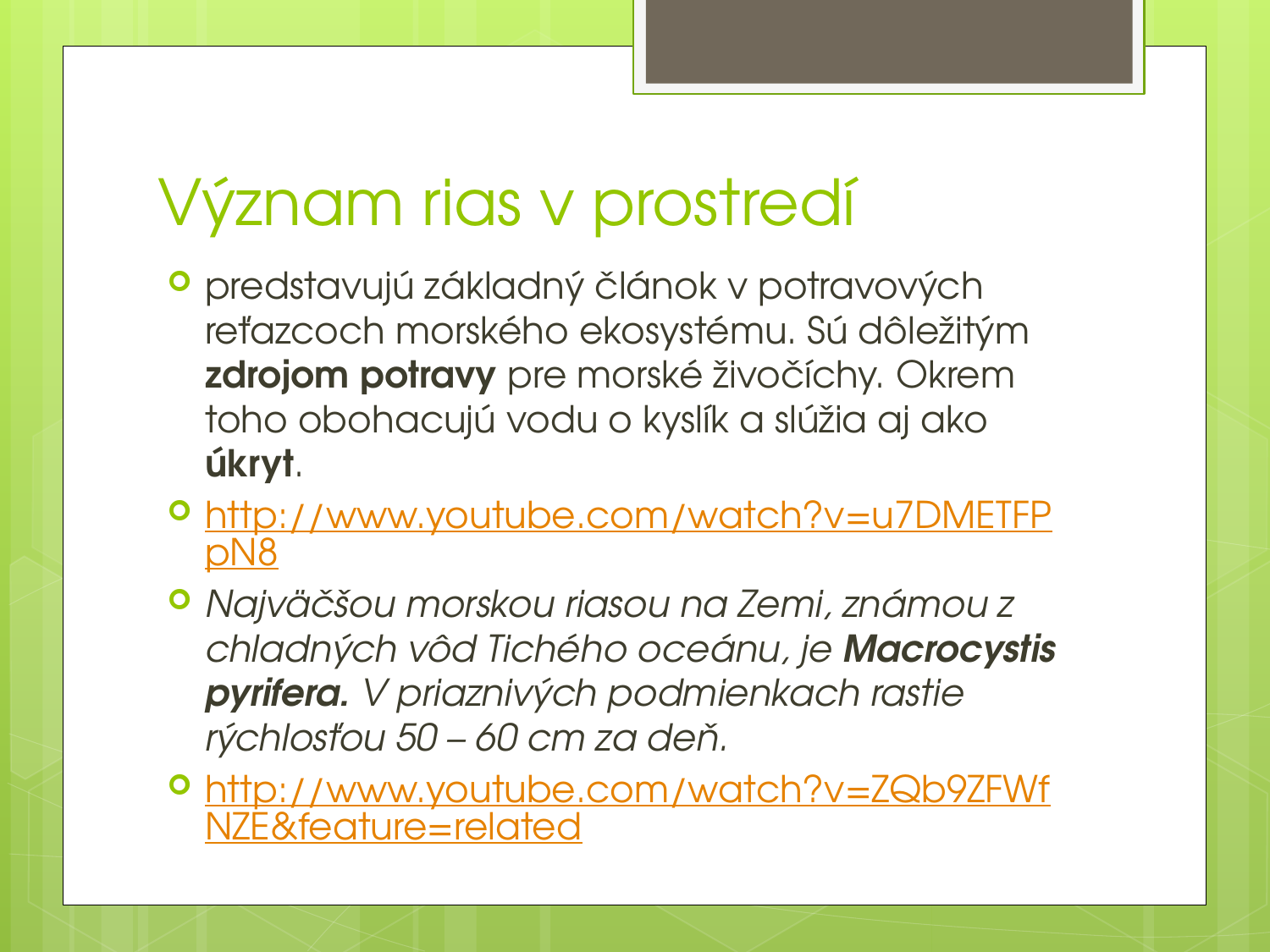

# Význam rias v prostredí
predstavujú základný článok v potravových reťazcoch morského ekosystému. Sú dôležitým zdrojom potravy pre morské živočíchy. Okrem toho obohacujú vodu o kyslík a slúžia aj ako úkryt.
http://www.youtube.com/watch?v=u7DMETFPpN8
Najväčšou morskou riasou na Zemi, známou z chladných vôd Tichého oceánu, je Macrocystis pyrifera. V priaznivých podmienkach rastie rýchlosťou 50 – 60 cm za deň.
http://www.youtube.com/watch?v=ZQb9ZFWfNZE&feature=related